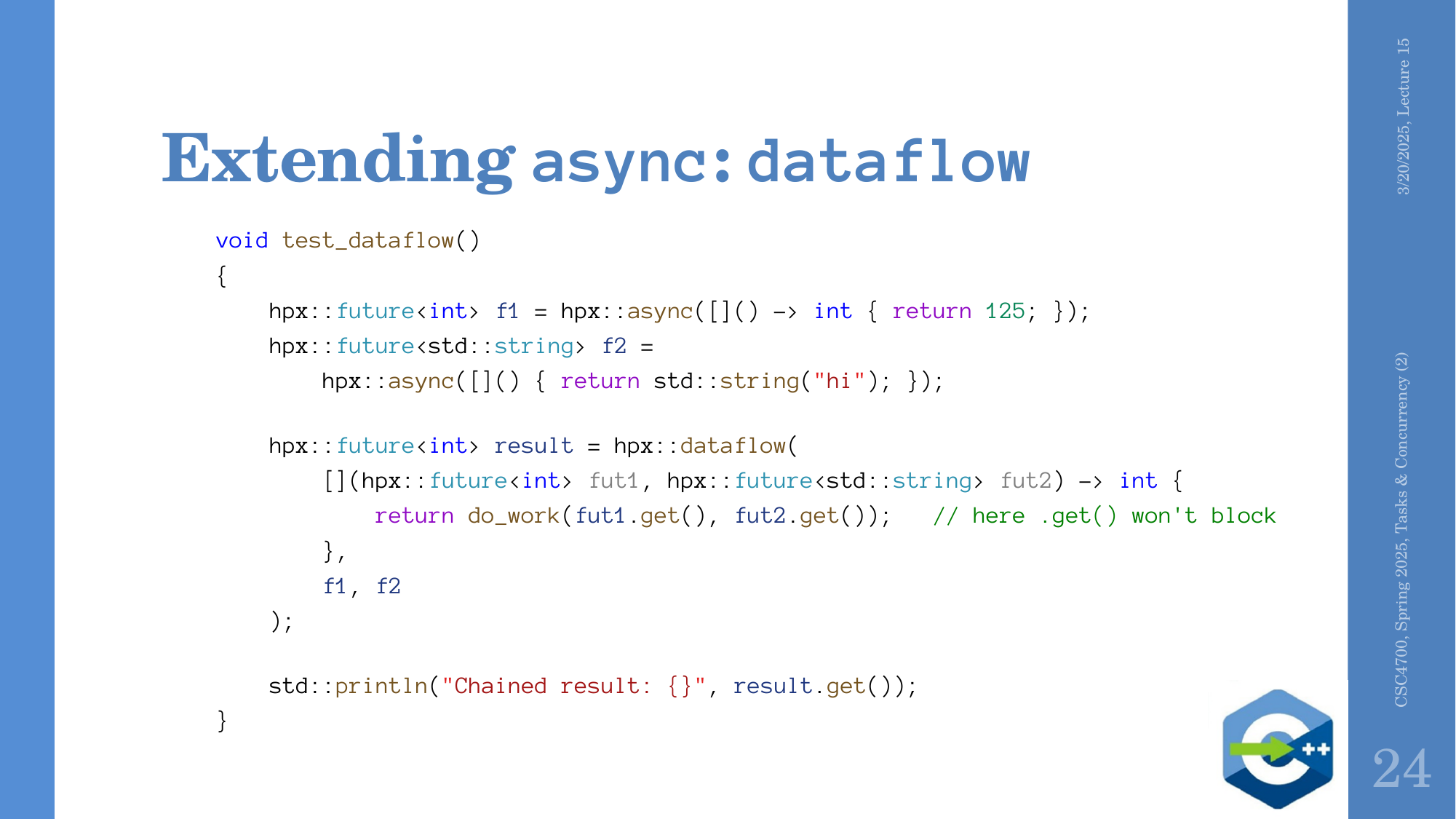

# Extending async: dataflow
3/20/2025, Lecture 15
void test_dataflow()
{
    hpx::future<int> f1 = hpx::async([]() -> int { return 125; });
    hpx::future<std::string> f2 =
        hpx::async([]() { return std::string("hi"); });
    hpx::future<int> result = hpx::dataflow(
        [](hpx::future<int> fut1, hpx::future<std::string> fut2) -> int {
            return do_work(fut1.get(), fut2.get());   // here .get() won't block
        },
        f1, f2
    );
    std::println("Chained result: {}", result.get());
}
CSC4700, Spring 2025, Tasks & Concurrency (2)
24